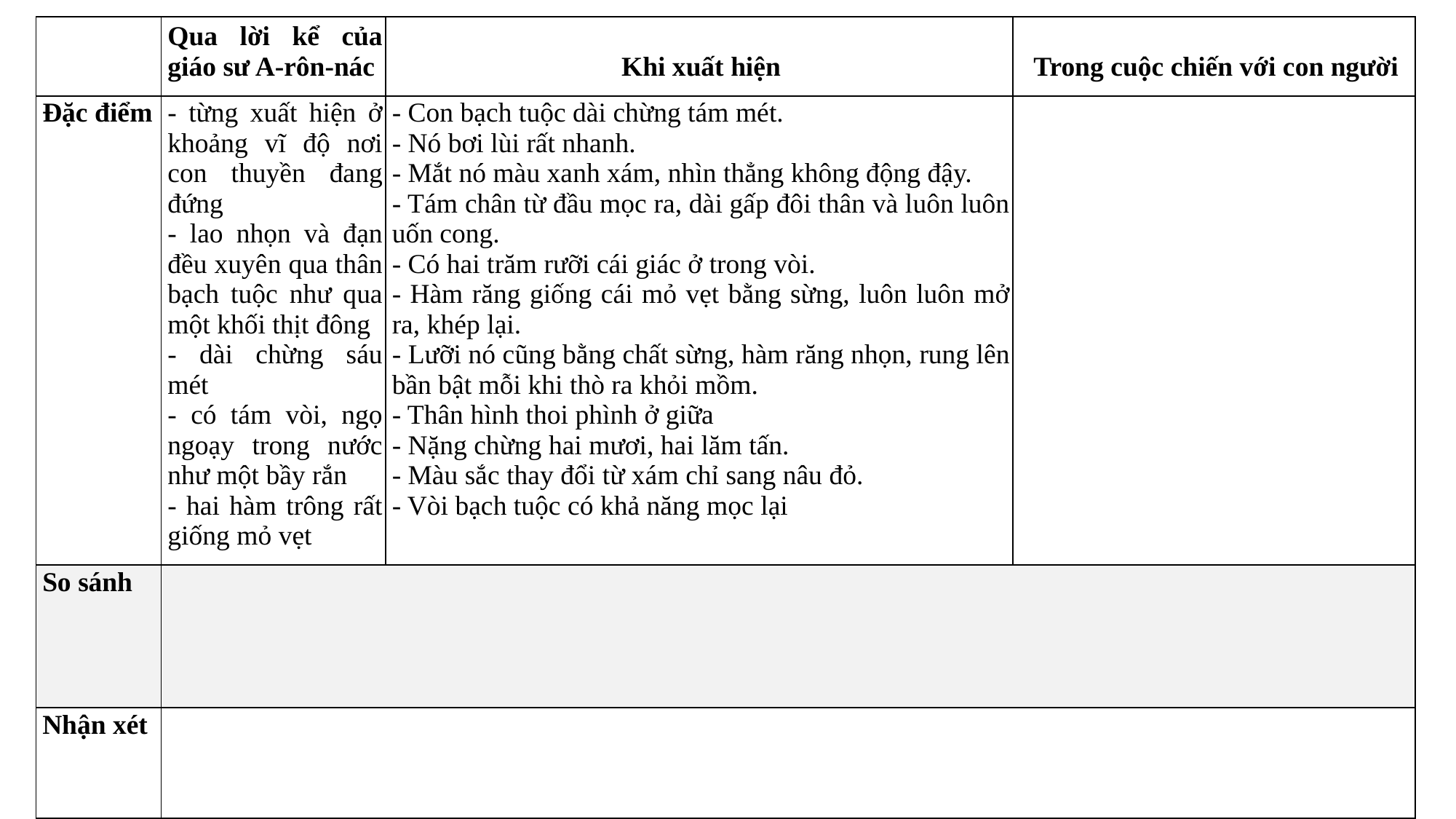

|  | Qua lời kể của giáo sư A-rôn-nác | Khi xuất hiện | Trong cuộc chiến với con người |
| --- | --- | --- | --- |
| Đặc điểm | - từng xuất hiện ở khoảng vĩ độ nơi con thuyền đang đứng - lao nhọn và đạn đều xuyên qua thân bạch tuộc như qua một khối thịt đông - dài chừng sáu mét - có tám vòi, ngọ ngoạy trong nước như một bầy rắn - hai hàm trông rất giống mỏ vẹt | - Con bạch tuộc dài chừng tám mét. - Nó bơi lùi rất nhanh. - Mắt nó màu xanh xám, nhìn thẳng không động đậy. - Tám chân từ đầu mọc ra, dài gấp đôi thân và luôn luôn uốn cong. - Có hai trăm rưỡi cái giác ở trong vòi. - Hàm răng giống cái mỏ vẹt bằng sừng, luôn luôn mở ra, khép lại. - Lưỡi nó cũng bằng chất sừng, hàm răng nhọn, rung lên bần bật mỗi khi thò ra khỏi mồm. - Thân hình thoi phình ở giữa - Nặng chừng hai mươi, hai lăm tấn. - Màu sắc thay đổi từ xám chỉ sang nâu đỏ. - Vòi bạch tuộc có khả năng mọc lại |  |
| So sánh |  |  |  |
| Nhận xét |  |  |  |